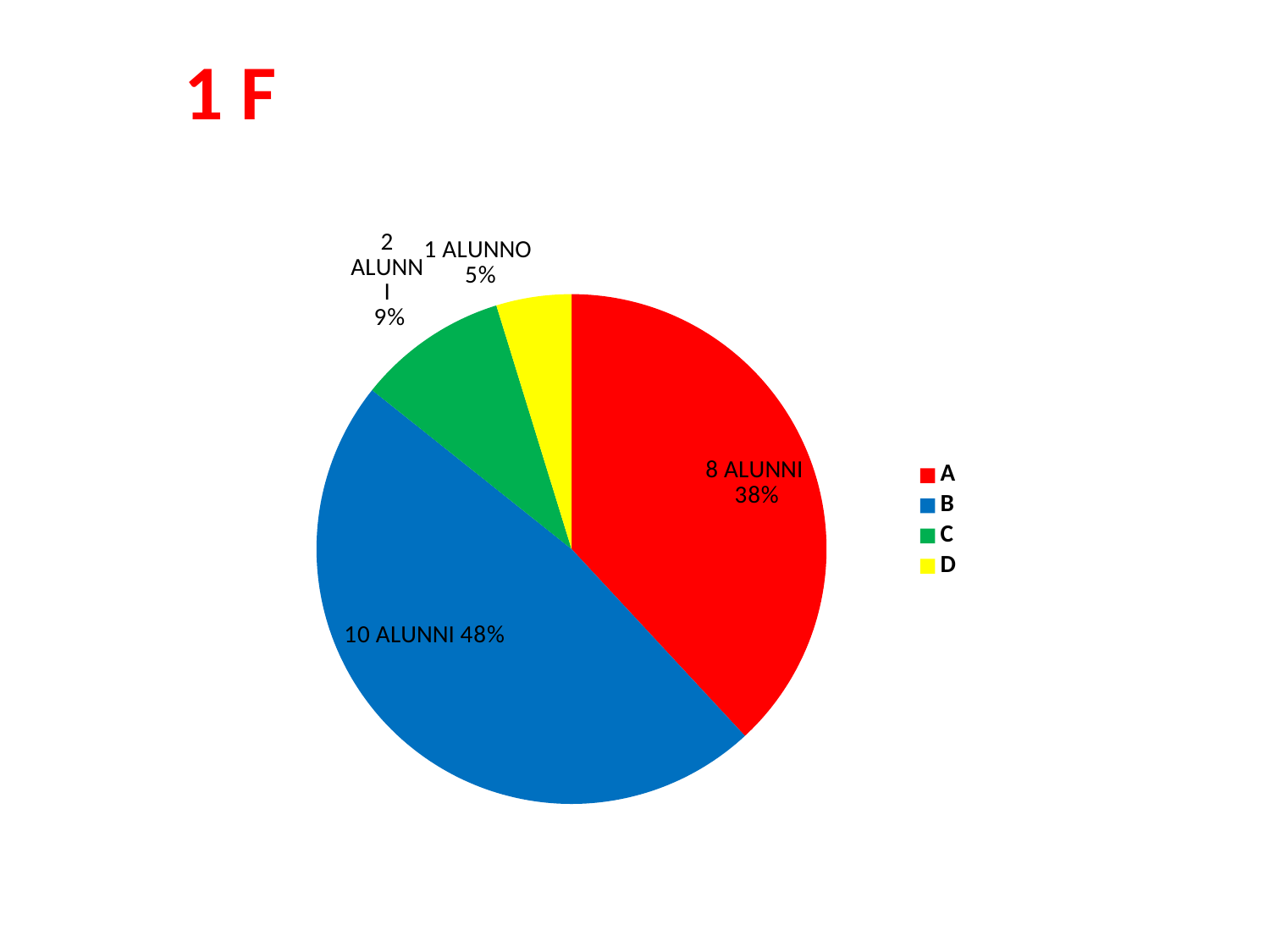

1 F

### Chart

| Category |  |
|---|---|
| A | 8.0 |
| B | 10.0 |
| C | 2.0 |
| D | 1.0 |